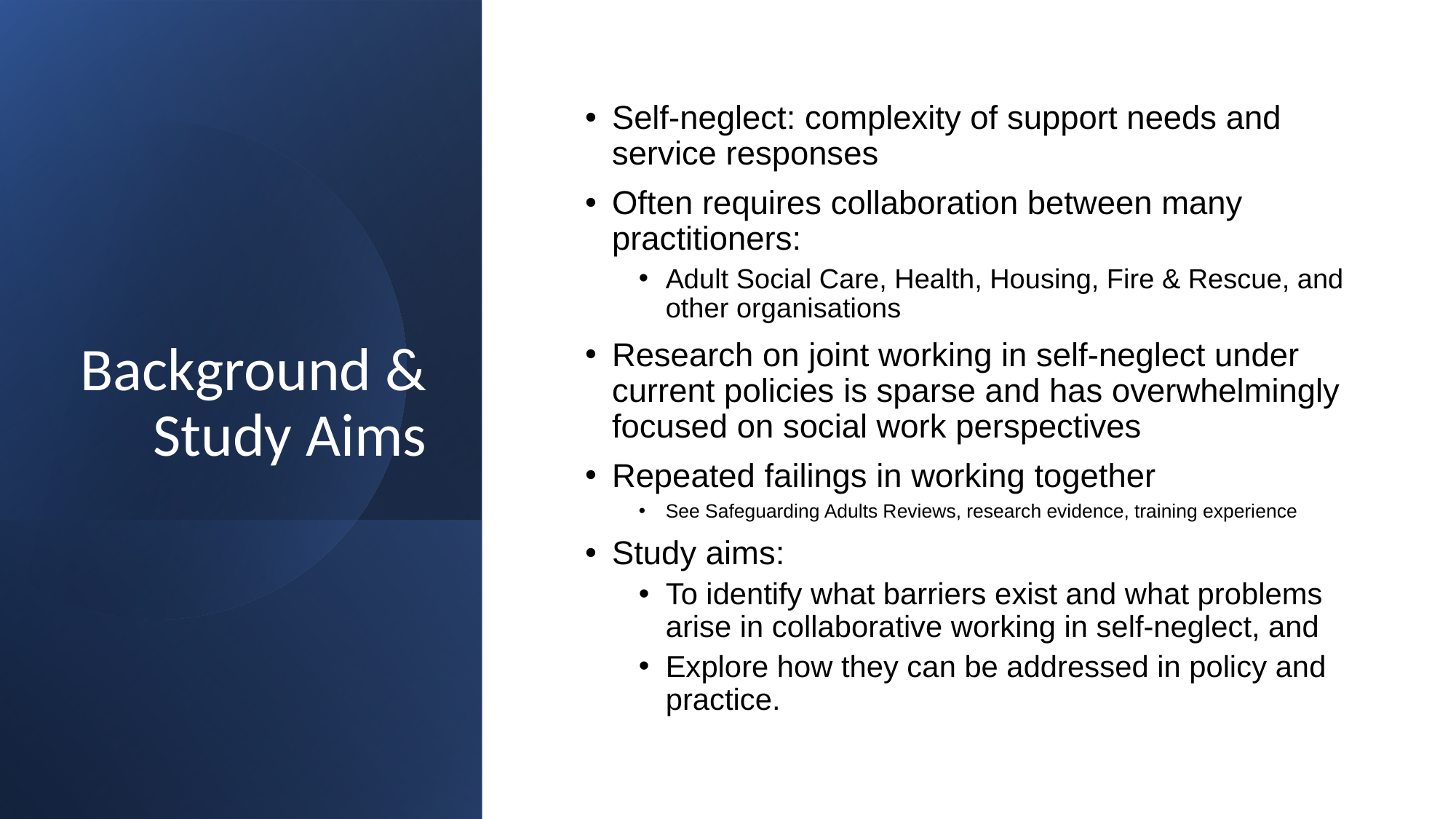

# Background & Study Aims
Self-neglect: complexity of support needs and service responses
Often requires collaboration between many practitioners:
Adult Social Care, Health, Housing, Fire & Rescue, and other organisations
Research on joint working in self-neglect under current policies is sparse and has overwhelmingly focused on social work perspectives
Repeated failings in working together
See Safeguarding Adults Reviews, research evidence, training experience
Study aims:
To identify what barriers exist and what problems arise in collaborative working in self-neglect, and
Explore how they can be addressed in policy and practice.